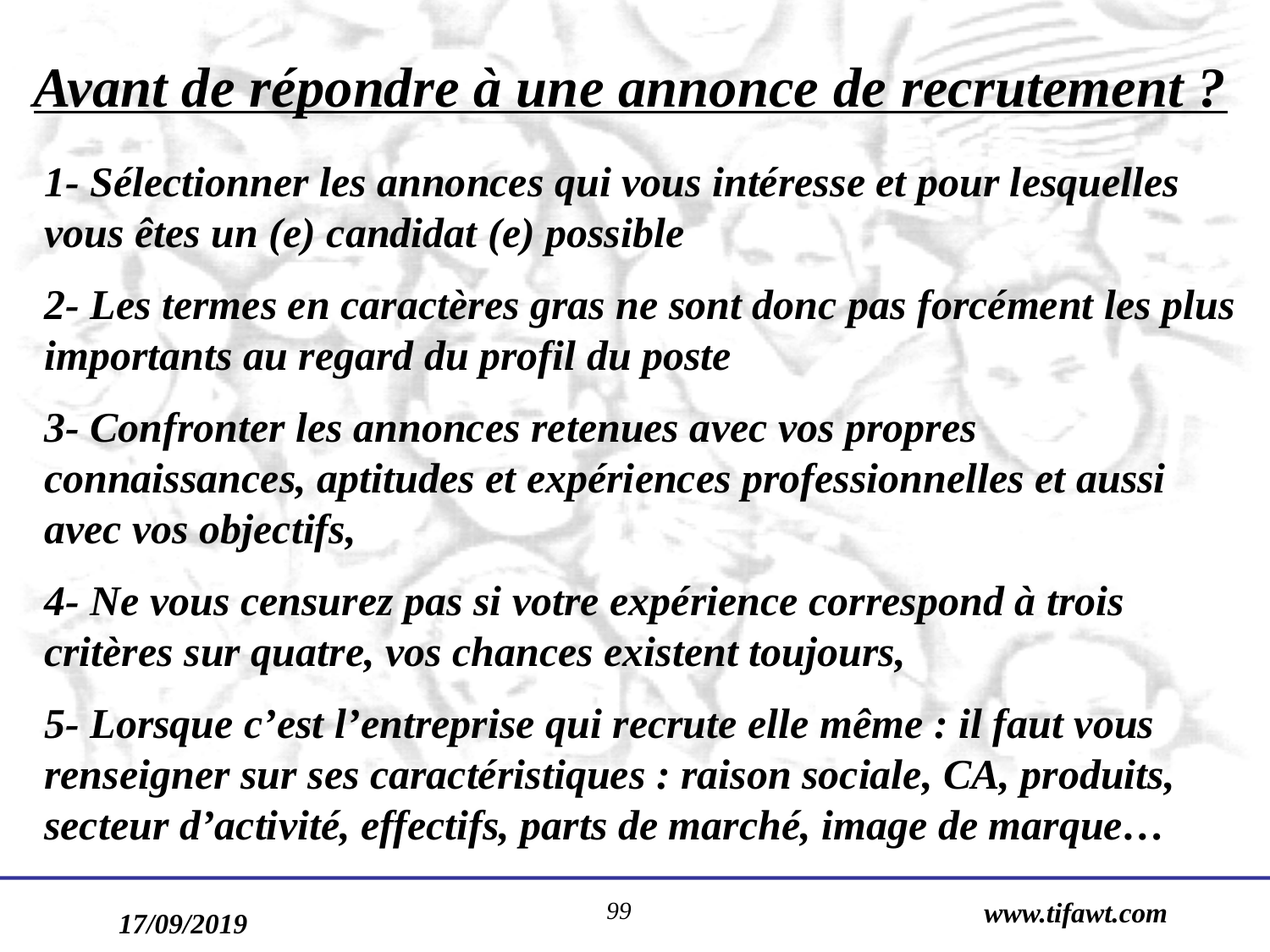

# Avant de répondre à une annonce de recrutement ?
1- Sélectionner les annonces qui vous intéresse et pour lesquelles vous êtes un (e) candidat (e) possible
2- Les termes en caractères gras ne sont donc pas forcément les plus importants au regard du profil du poste
3- Confronter les annonces retenues avec vos propres connaissances, aptitudes et expériences professionnelles et aussi avec vos objectifs,
4- Ne vous censurez pas si votre expérience correspond à trois critères sur quatre, vos chances existent toujours,
5- Lorsque c’est l’entreprise qui recrute elle même : il faut vous renseigner sur ses caractéristiques : raison sociale, CA, produits, secteur d’activité, effectifs, parts de marché, image de marque…
99
www.tifawt.com
17/09/2019